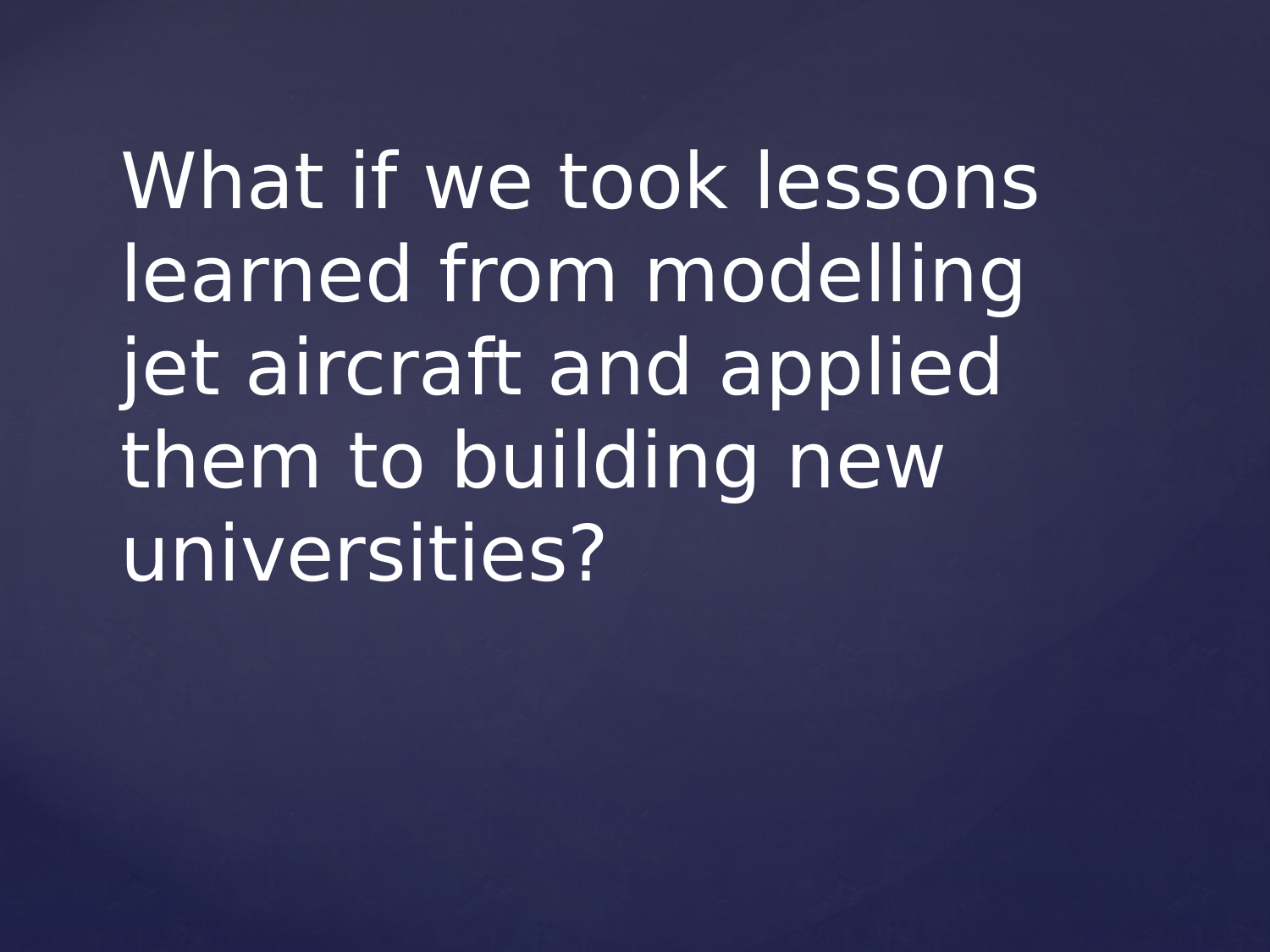

# What if we took lessons learned from modelling jet aircraft and applied them to building new universities?